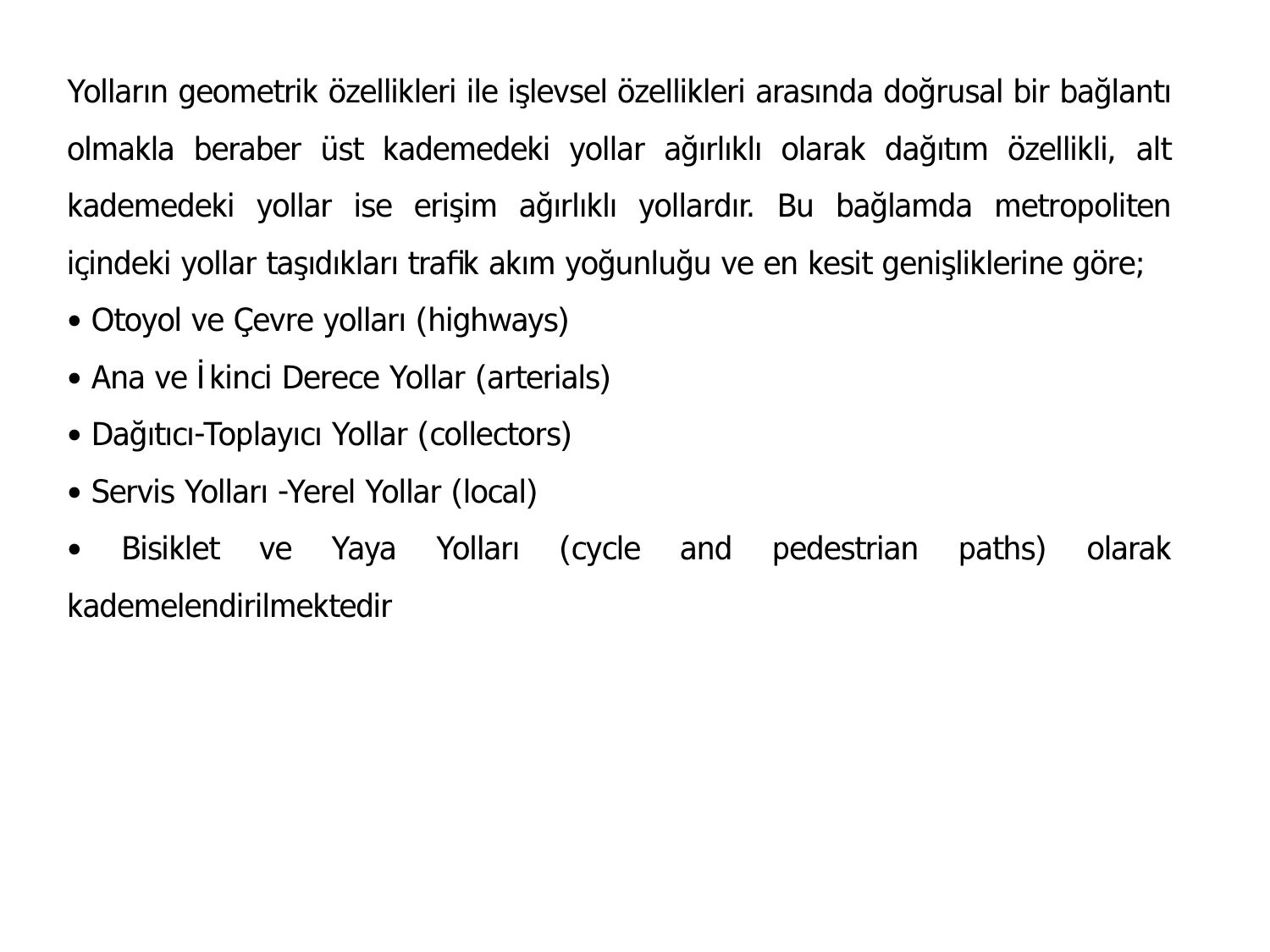

Yolların geometrik özellikleri ile işlevsel özellikleri arasında doğrusal bir bağlantı olmakla beraber üst kademedeki yollar ağırlıklı olarak dağıtım özellikli, alt kademedeki yollar ise erişim ağırlıklı yollardır. Bu bağlamda metropoliten içindeki yollar taşıdıkları trafik akım yoğunluğu ve en kesit genişliklerine göre;
• Otoyol ve Çevre yolları (highways)
• Ana ve İkinci Derece Yollar (arterials)
• Dağıtıcı-Toplayıcı Yollar (collectors)
• Servis Yolları -Yerel Yollar (local)
• Bisiklet ve Yaya Yolları (cycle and pedestrian paths) olarak kademelendirilmektedir